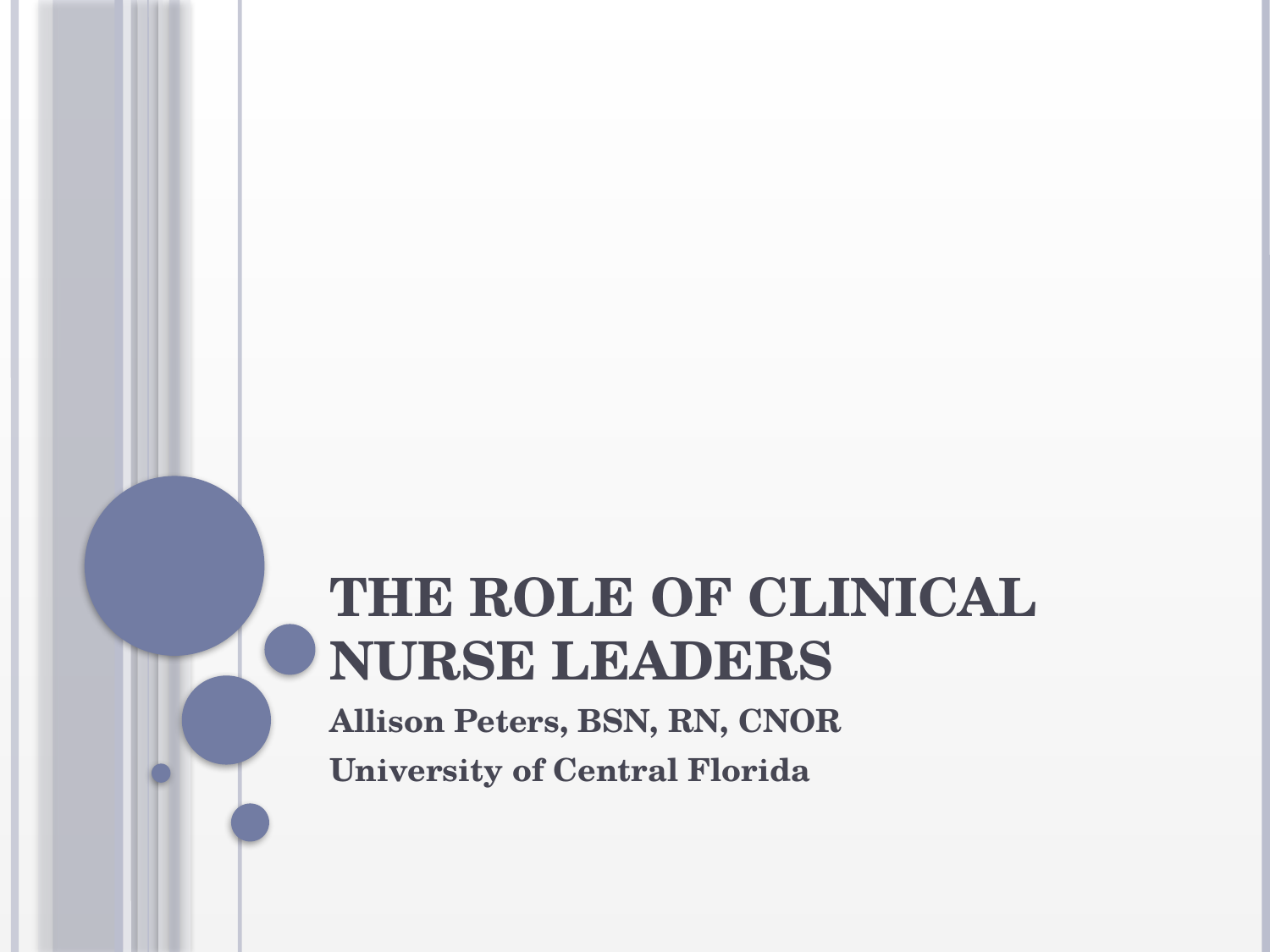

# The role of clinical nurse leaders
Allison Peters, BSN, RN, CNOR
University of Central Florida